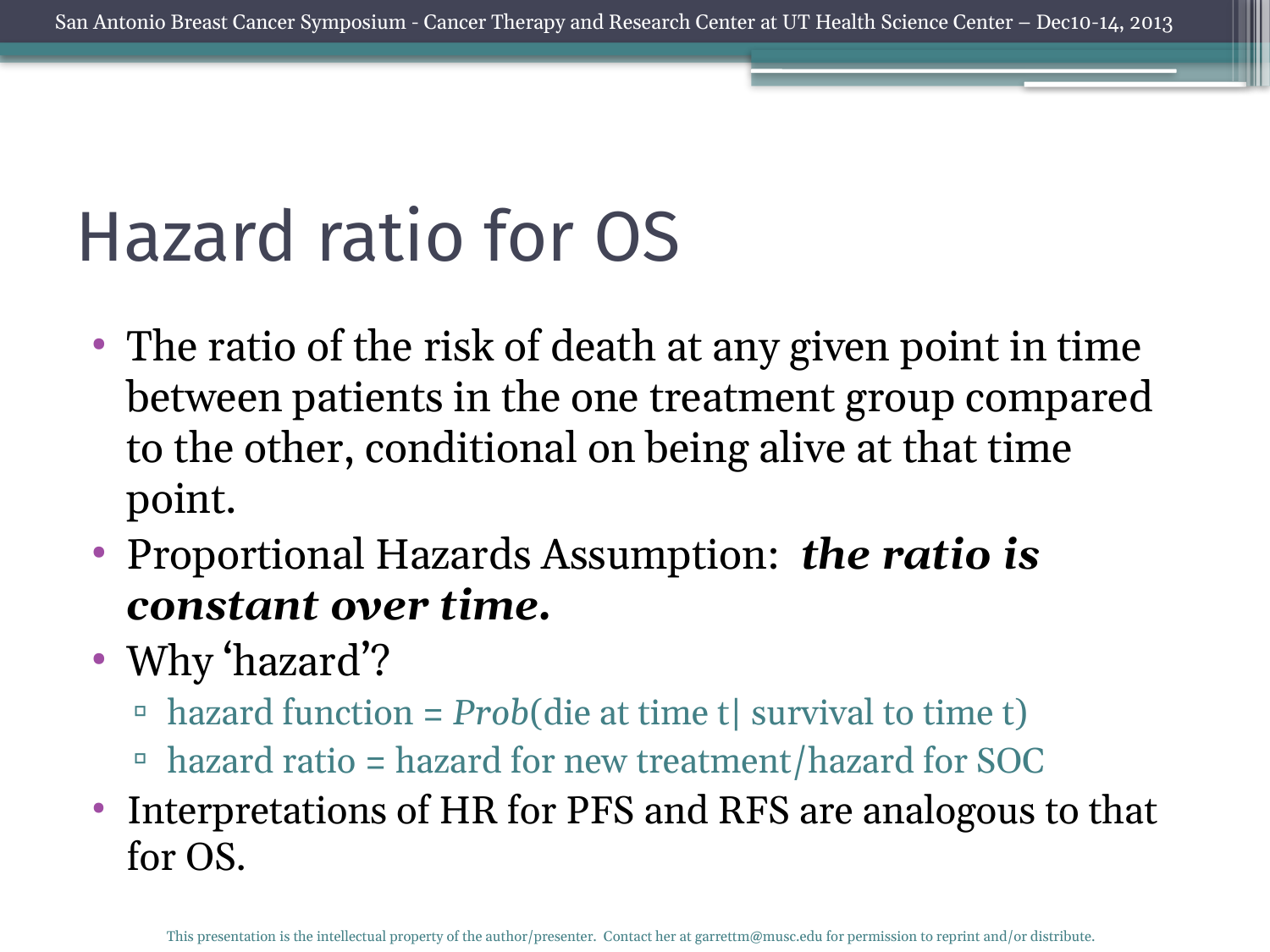

San Antonio Breast Cancer Symposium - Cancer Therapy and Research Center at UT Health Science Center – Dec10-14, 2013
# Hazard ratio for OS
The ratio of the risk of death at any given point in time between patients in the one treatment group compared to the other, conditional on being alive at that time point.
Proportional Hazards Assumption:  the ratio is constant over time.
Why ‘hazard’?
hazard function = Prob(die at time t| survival to time t)
hazard ratio = hazard for new treatment/hazard for SOC
Interpretations of HR for PFS and RFS are analogous to that for OS.
This presentation is the intellectual property of the author/presenter.  Contact her at garrettm@musc.edu for permission to reprint and/or distribute.